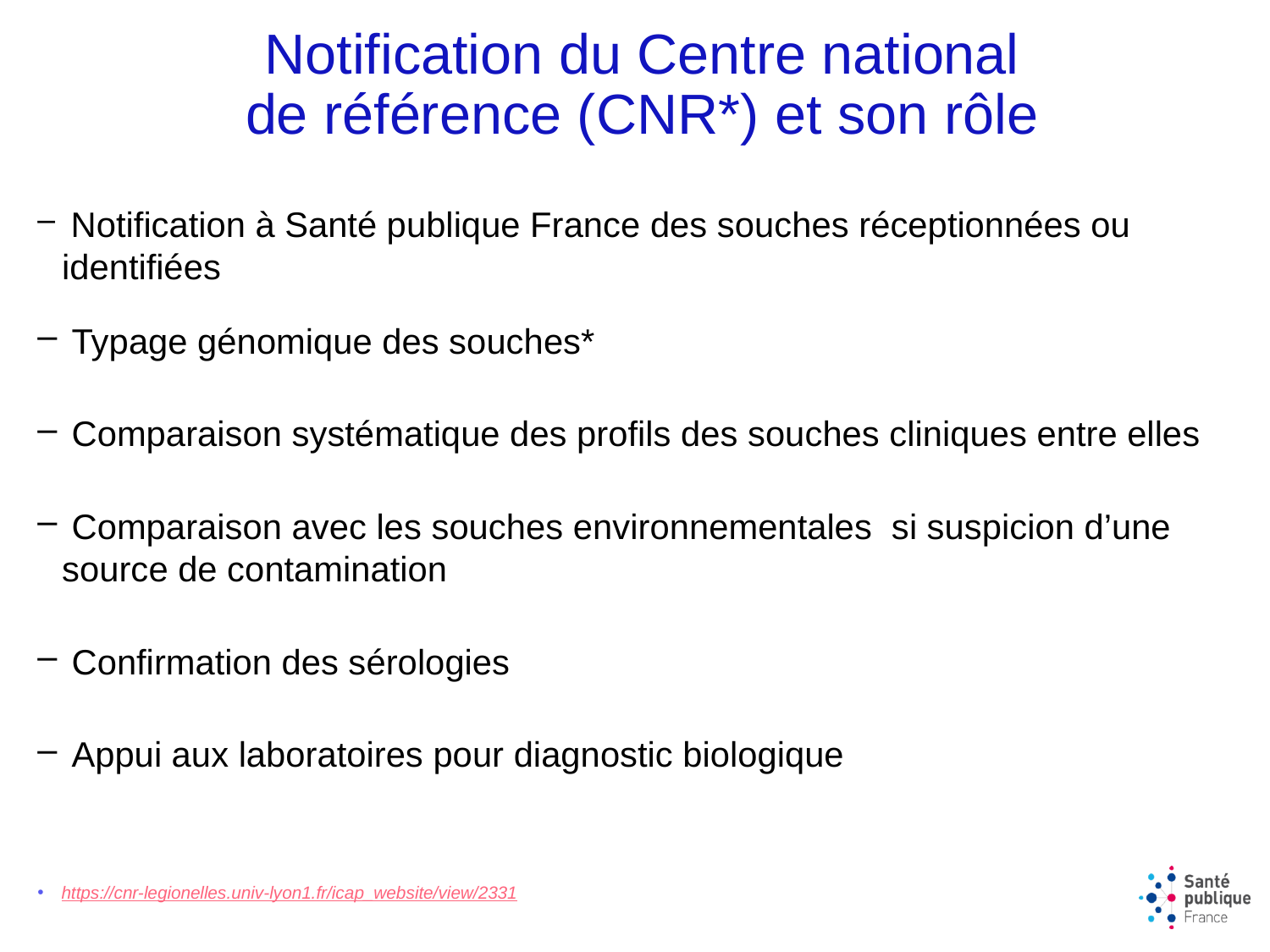

# Notification du Centre national de référence (CNR*) et son rôle
 Notification à Santé publique France des souches réceptionnées ou identifiées

 Typage génomique des souches*

 Comparaison systématique des profils des souches cliniques entre elles

 Comparaison avec les souches environnementales  si suspicion d’une source de contamination

 Confirmation des sérologies

 Appui aux laboratoires pour diagnostic biologique

https://cnr-legionelles.univ-lyon1.fr/icap_website/view/2331